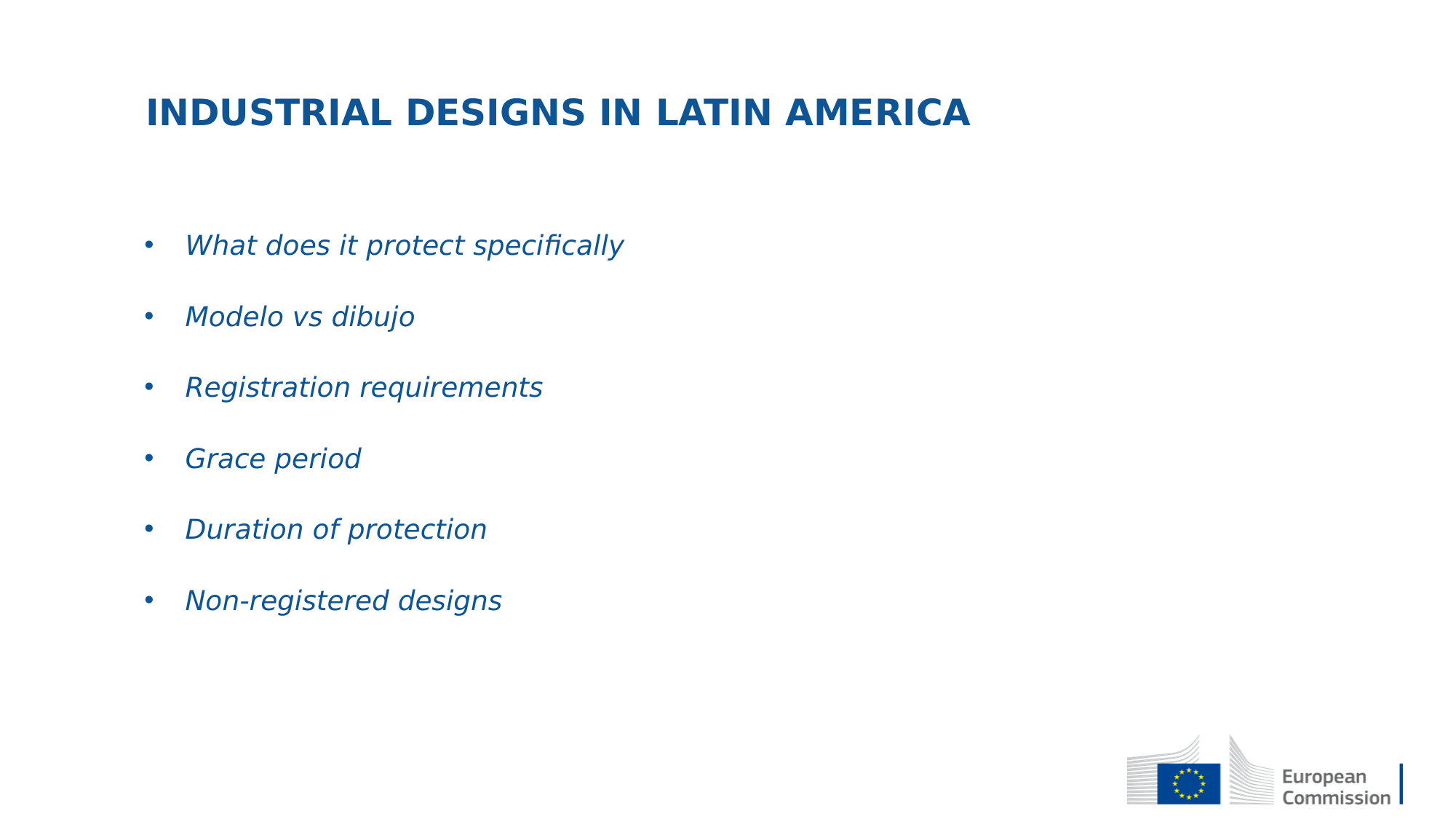

INDUSTRIAL DESIGNS IN LATIN AMERICA

What does it protect specifically
Modelo vs dibujo
Registration requirements
Grace period
Duration of protection
Non-registered designs